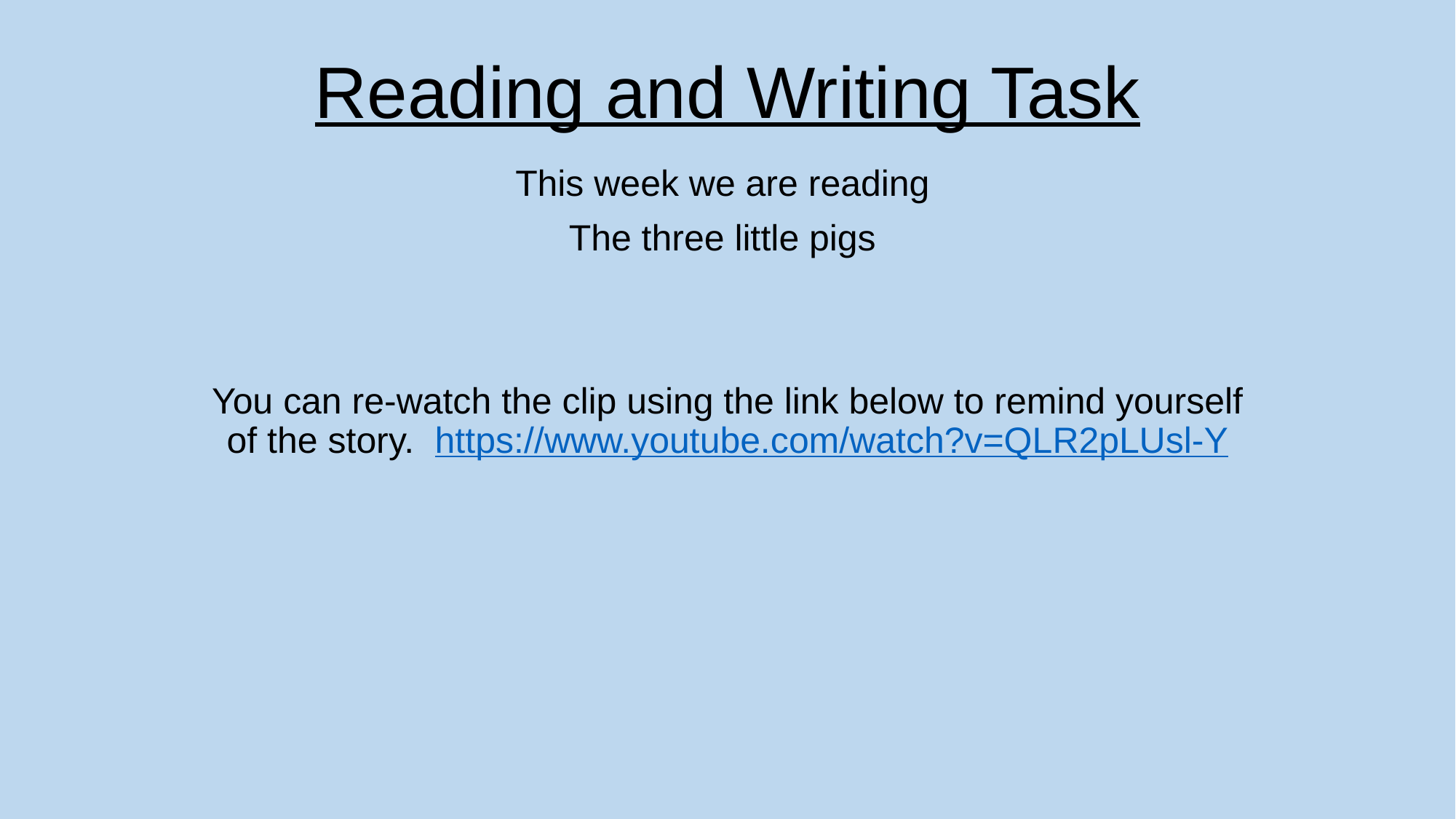

# Reading and Writing Task
This week we are reading
The three little pigs

You can re-watch the clip using the link below to remind yourself of the story.  https://www.youtube.com/watch?v=QLR2pLUsl-Y